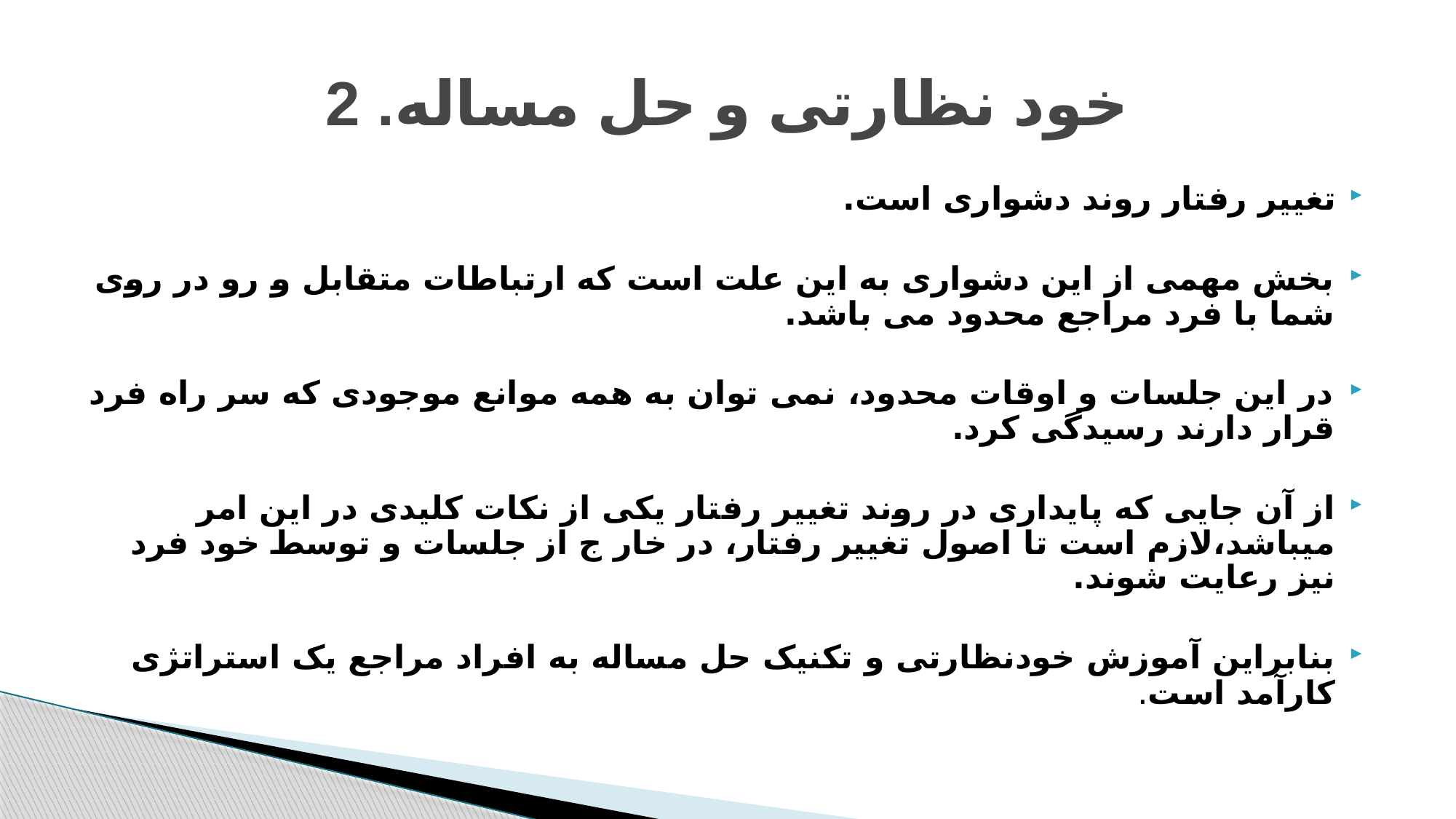

# 2 .خود نظارتی و حل مساله
تغییر رفتار روند دشواری است.

بخش مهمی از این دشواری به این علت است که ارتباطات متقابل و رو در روی شما با فرد مراجع محدود می باشد.

در این جلسات و اوقات محدود، نمی توان به همه موانع موجودی که سر راه فرد قرار دارند رسیدگی کرد.

از آن جایی که پایداری در روند تغییر رفتار یکی از نکات کلیدی در این امر میباشد،لازم است تا اصول تغییر رفتار، در خار ج از جلسات و توسط خود فرد نیز رعایت شوند.

بنابراین آموزش خودنظارتی و تکنیک حل مساله به افراد مراجع یک استراتژی کارآمد است.